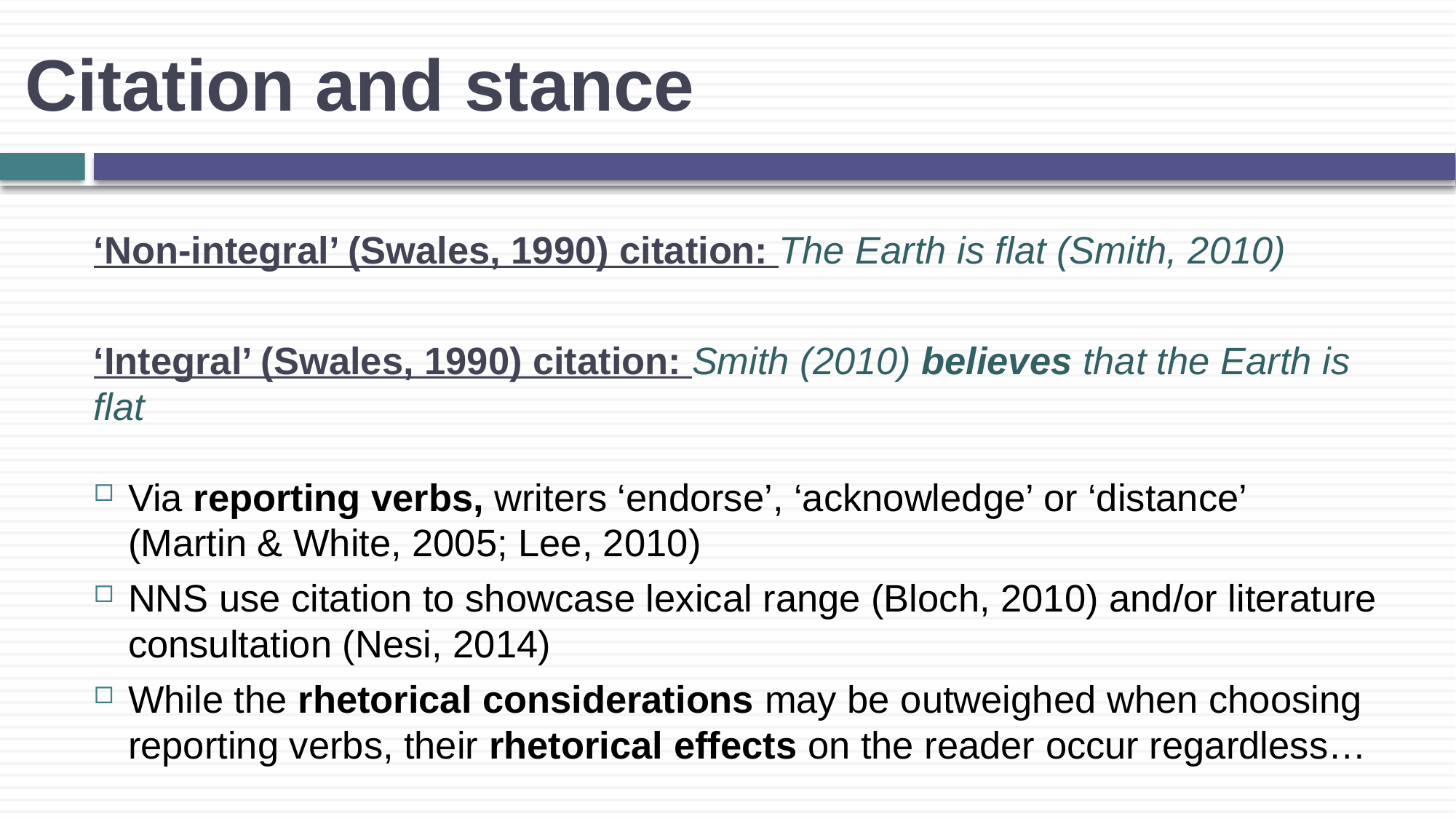

# Citation and stance
‘Non-integral’ (Swales, 1990) citation: The Earth is flat (Smith, 2010)

‘Integral’ (Swales, 1990) citation: Smith (2010) believes that the Earth is flat

Via reporting verbs, writers ‘endorse’, ‘acknowledge’ or ‘distance’
(Martin & White, 2005; Lee, 2010)
NNS use citation to showcase lexical range (Bloch, 2010) and/or literature consultation (Nesi, 2014)
While the rhetorical considerations may be outweighed when choosing reporting verbs, their rhetorical effects on the reader occur regardless…